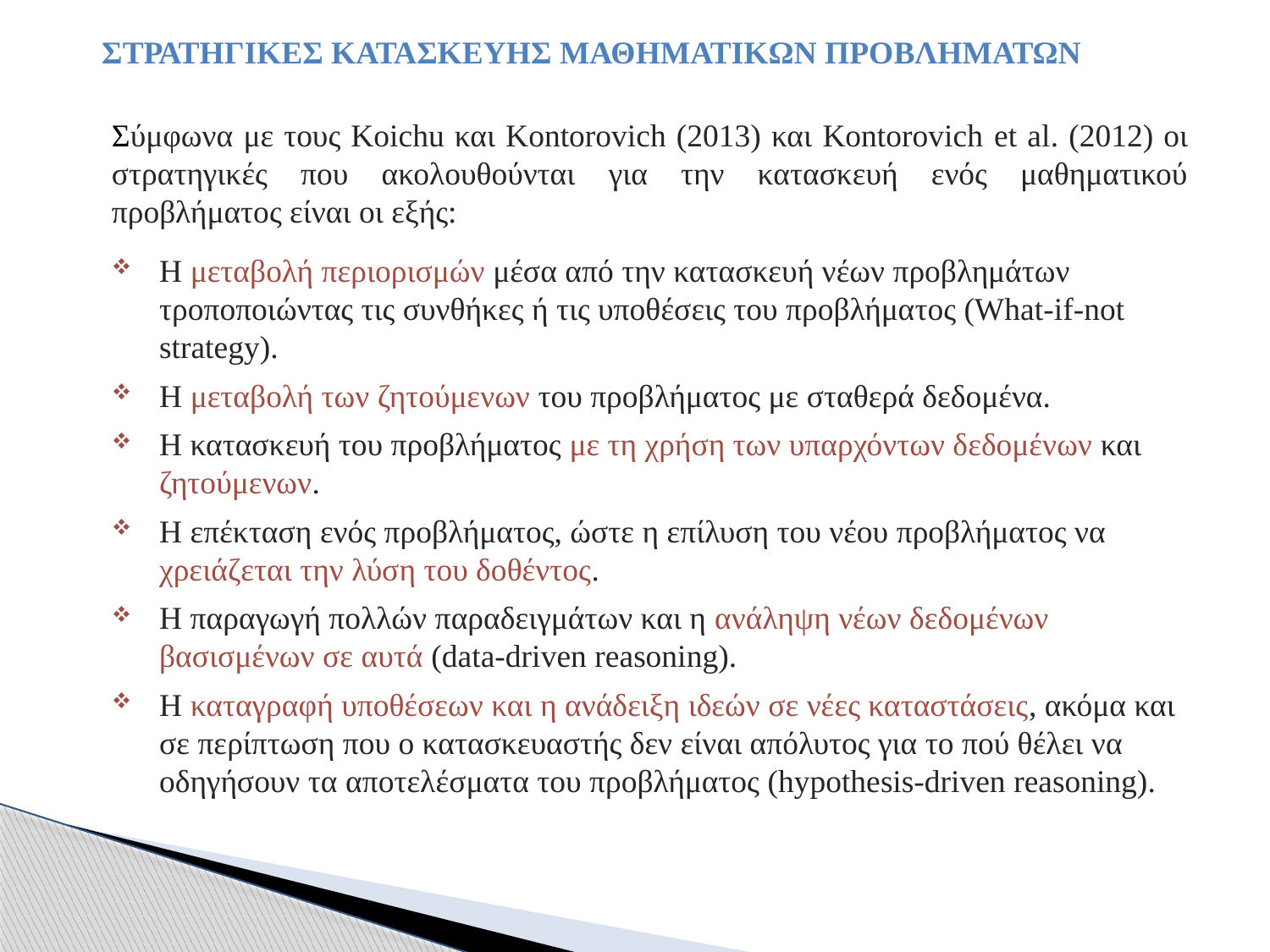

ΣΤΡΑΤΗΓΙΚΕΣ ΚΑΤΑΣΚΕΥΗΣ ΜΑΘΗΜΑΤΙΚΩΝ ΠΡΟΒΛΗΜΑΤΩΝ

Σύμφωνα με τους Koichu και Kontorovich (2013) και Kontorovich et al. (2012) οι στρατηγικές που ακολουθούνται για την κατασκευή ενός μαθηματικού προβλήματος είναι οι εξής:
Η μεταβολή περιορισμών μέσα από την κατασκευή νέων προβλημάτων τροποποιώντας τις συνθήκες ή τις υποθέσεις του προβλήματος (What-if-not strategy).
Η μεταβολή των ζητούμενων του προβλήματος με σταθερά δεδομένα.
Η κατασκευή του προβλήματος με τη χρήση των υπαρχόντων δεδομένων και ζητούμενων.
Η επέκταση ενός προβλήματος, ώστε η επίλυση του νέου προβλήματος να χρειάζεται την λύση του δοθέντος.
Η παραγωγή πολλών παραδειγμάτων και η ανάληψη νέων δεδομένων βασισμένων σε αυτά (data-driven reasoning).
Η καταγραφή υποθέσεων και η ανάδειξη ιδεών σε νέες καταστάσεις, ακόμα και σε περίπτωση που ο κατασκευαστής δεν είναι απόλυτος για το πού θέλει να οδηγήσουν τα αποτελέσματα του προβλήματος (hypothesis-driven reasoning).